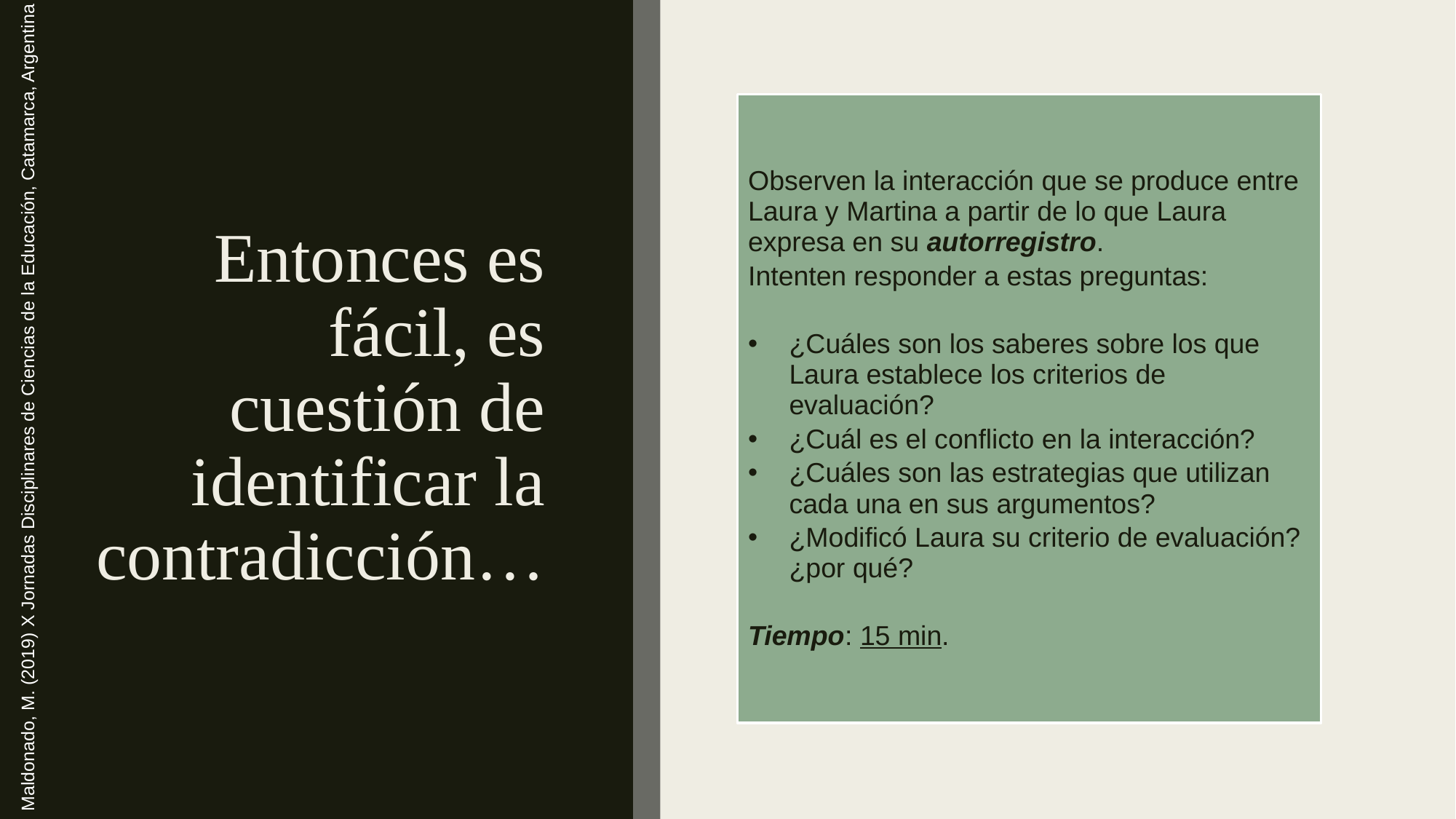

# Entonces es fácil, es cuestión de identificar la contradicción…
Observen la interacción que se produce entre Laura y Martina a partir de lo que Laura expresa en su autorregistro.
Intenten responder a estas preguntas:

¿Cuáles son los saberes sobre los que Laura establece los criterios de evaluación?
¿Cuál es el conflicto en la interacción?
¿Cuáles son las estrategias que utilizan cada una en sus argumentos?
¿Modificó Laura su criterio de evaluación? ¿por qué?

Tiempo: 15 min.
Maldonado, M. (2019) X Jornadas Disciplinares de Ciencias de la Educación, Catamarca, Argentina